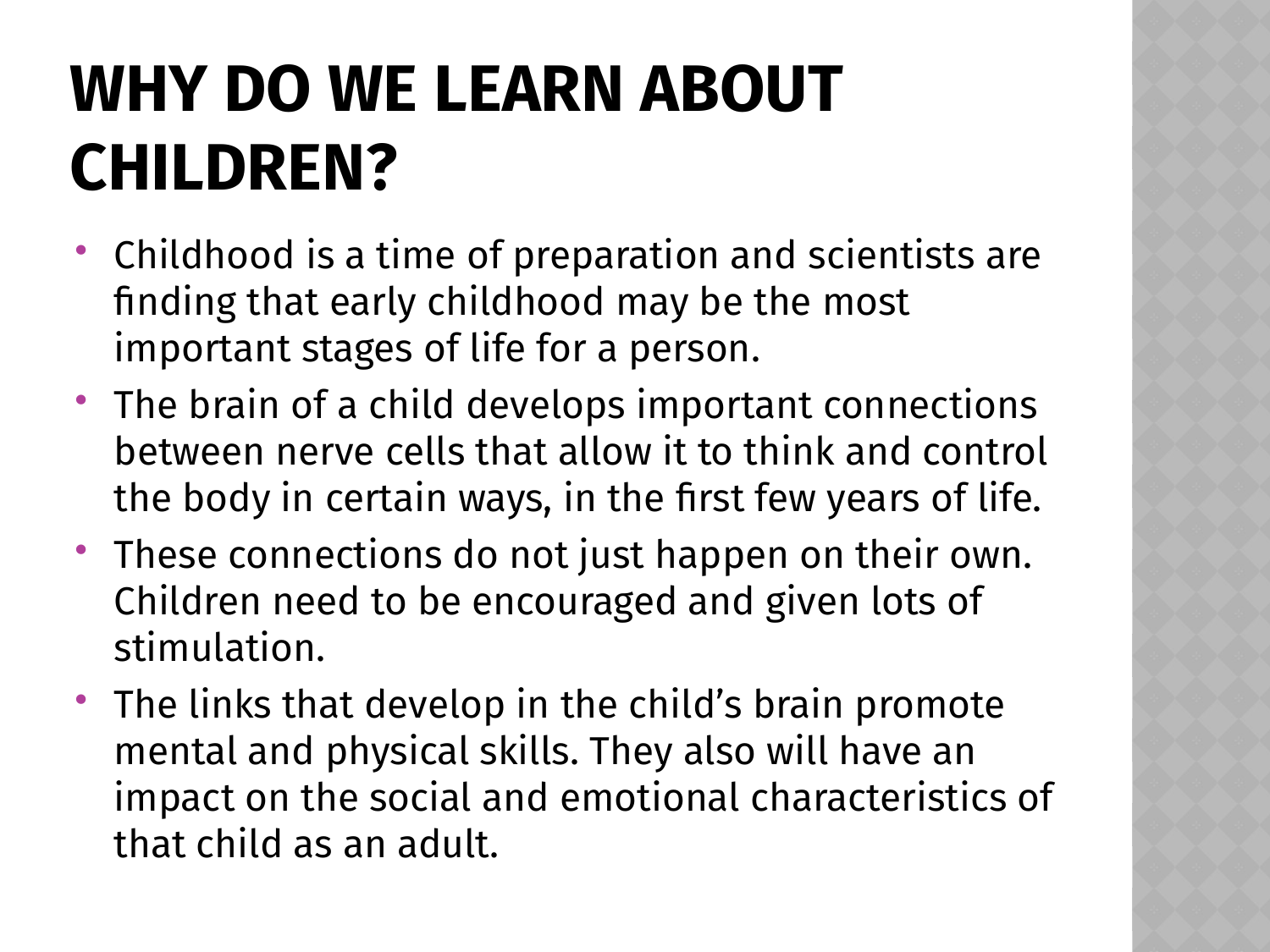

# Why do we learn about children?
Childhood is a time of preparation and scientists are finding that early childhood may be the most important stages of life for a person.
The brain of a child develops important connections between nerve cells that allow it to think and control the body in certain ways, in the first few years of life.
These connections do not just happen on their own. Children need to be encouraged and given lots of stimulation.
The links that develop in the child’s brain promote mental and physical skills. They also will have an impact on the social and emotional characteristics of that child as an adult.